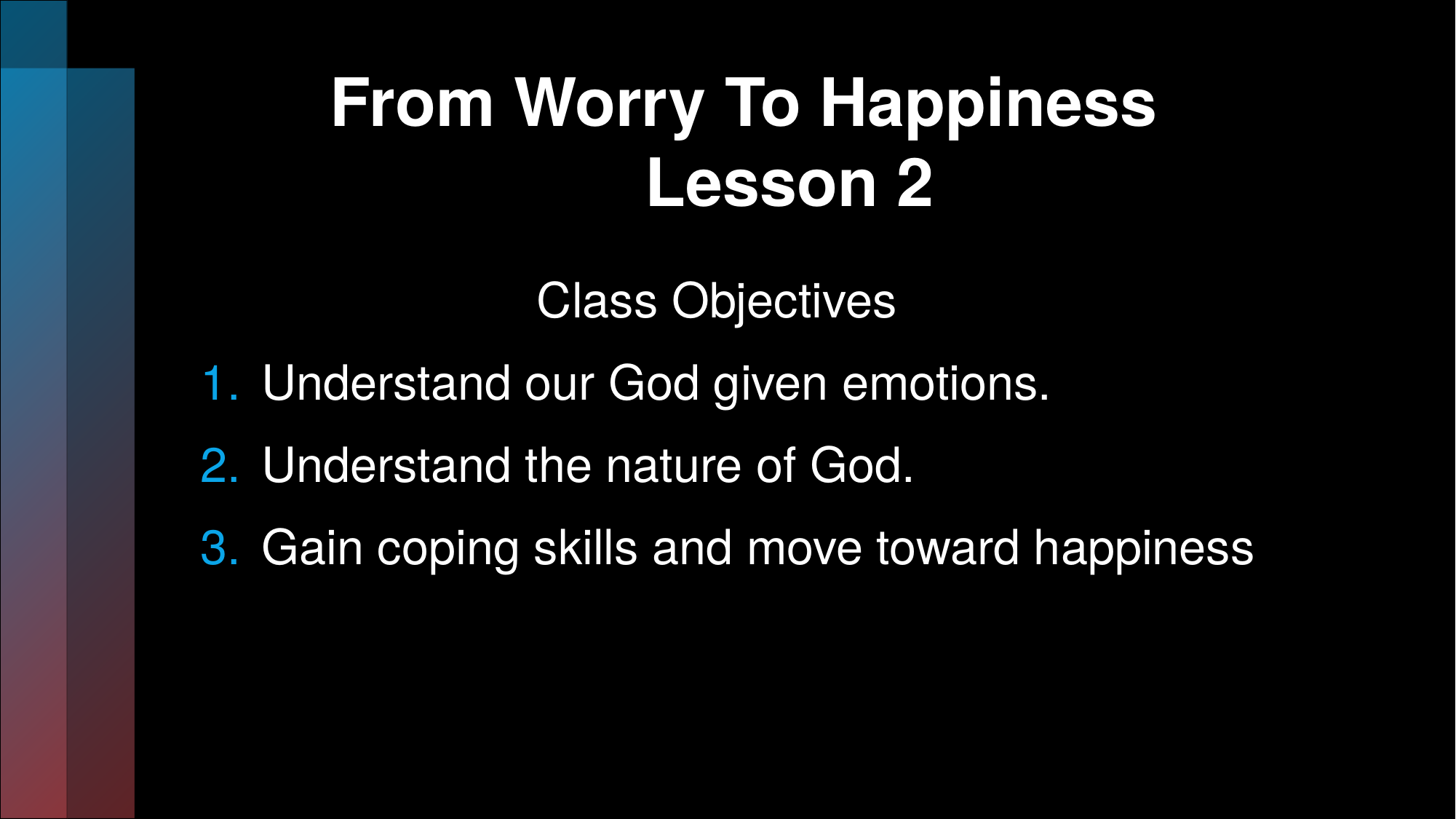

# From Worry To Happiness Lesson 2
                         Class Objectives
Understand our God given emotions.
Understand the nature of God.
Gain coping skills and move toward happiness